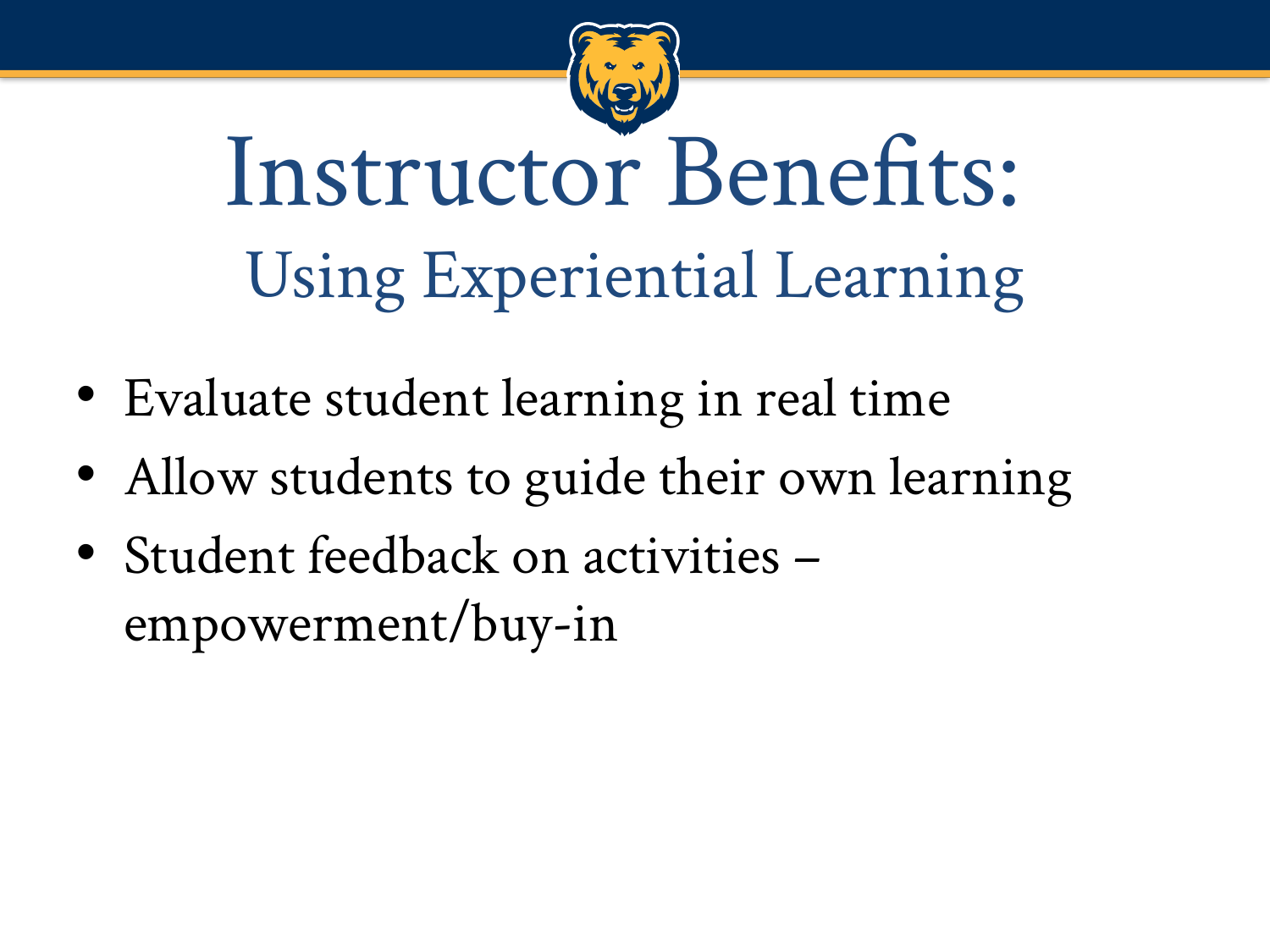

# Instructor Benefits: Using Experiential Learning
Evaluate student learning in real time
Allow students to guide their own learning
Student feedback on activities – empowerment/buy-in